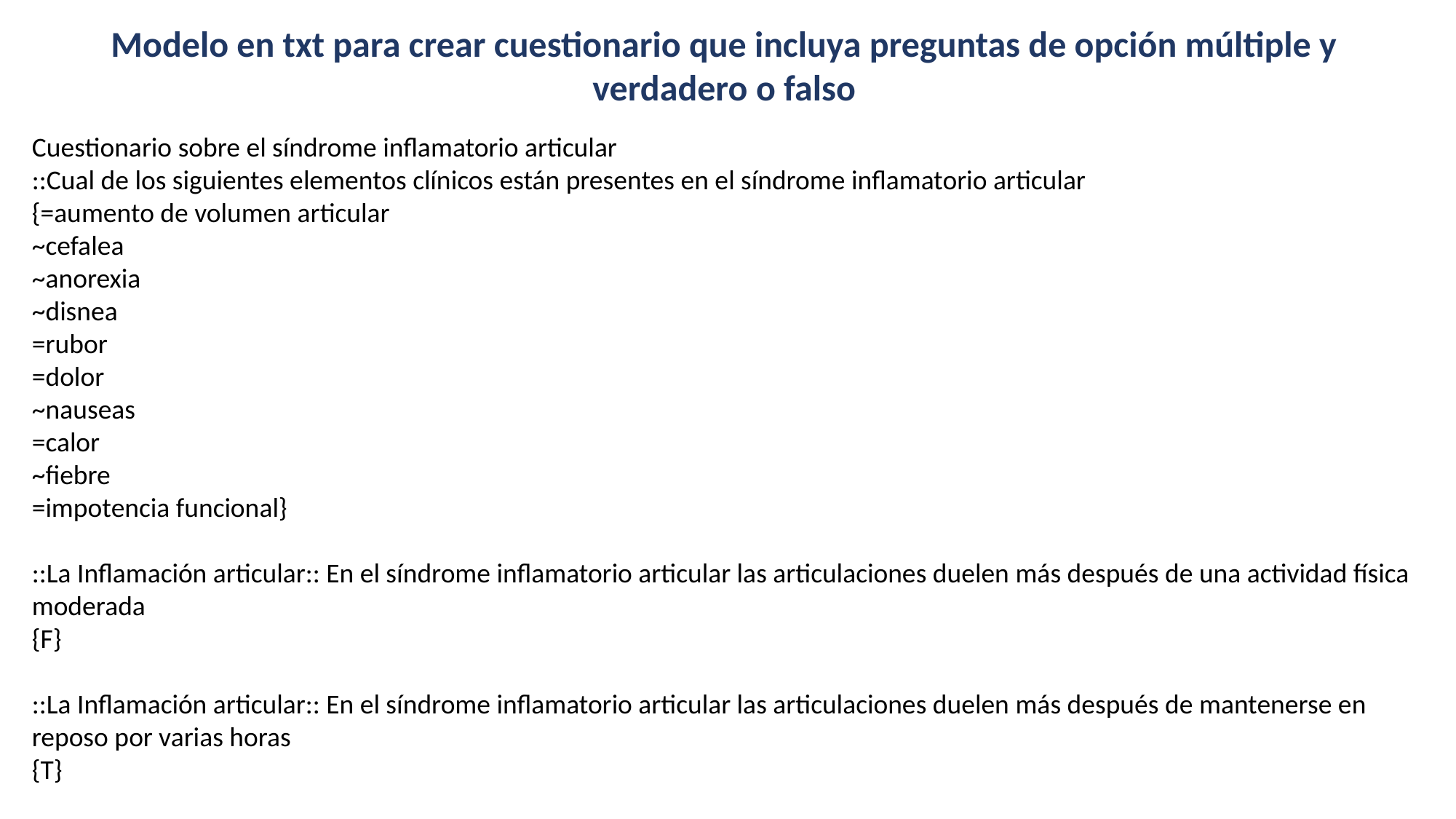

Modelo en txt para crear cuestionario que incluya preguntas de opción múltiple y verdadero o falso
Cuestionario sobre el síndrome inflamatorio articular
::Cual de los siguientes elementos clínicos están presentes en el síndrome inflamatorio articular
{=aumento de volumen articular
~cefalea
~anorexia
~disnea
=rubor
=dolor
~nauseas
=calor
~fiebre
=impotencia funcional}

::La Inflamación articular:: En el síndrome inflamatorio articular las articulaciones duelen más después de una actividad física moderada
{F}

::La Inflamación articular:: En el síndrome inflamatorio articular las articulaciones duelen más después de mantenerse en reposo por varias horas
{T}